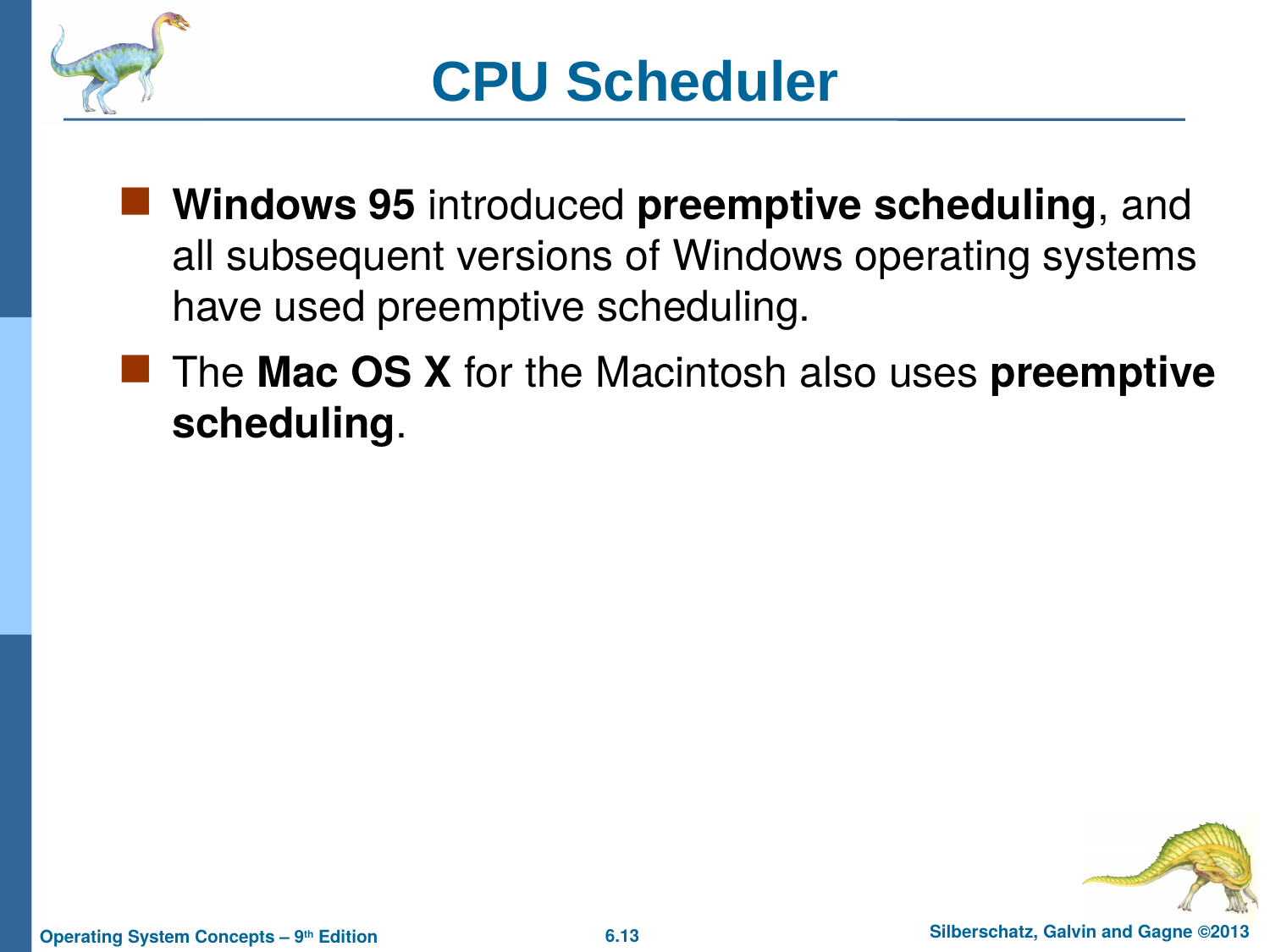

# CPU Scheduler
Windows 95 introduced preemptive scheduling, and all subsequent versions of Windows operating systems have used preemptive scheduling.
The Mac OS X for the Macintosh also uses preemptive scheduling.